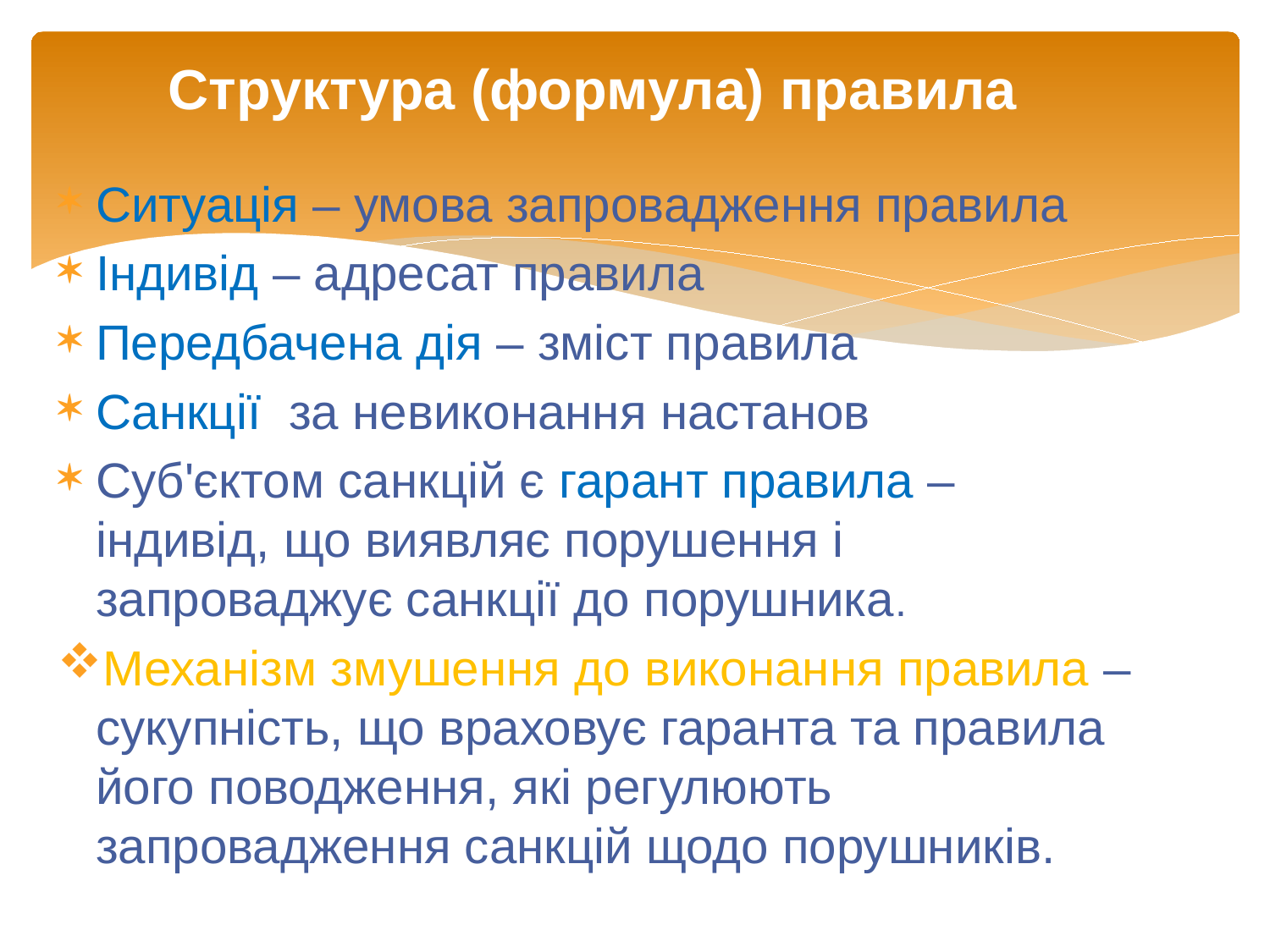

# Структура (формула) правила
Ситуація – умова запровадження правила
Індивід – адресат правила
Передбачена дія – зміст правила
Санкції  за невиконання настанов
Суб'єктом санкцій є гарант правила – індивід, що виявляє порушення і запроваджує санкції до порушника.
Механізм змушення до виконання правила – сукупність, що враховує гаранта та правила його поводження, які регулюють запровадження санкцій щодо порушників.